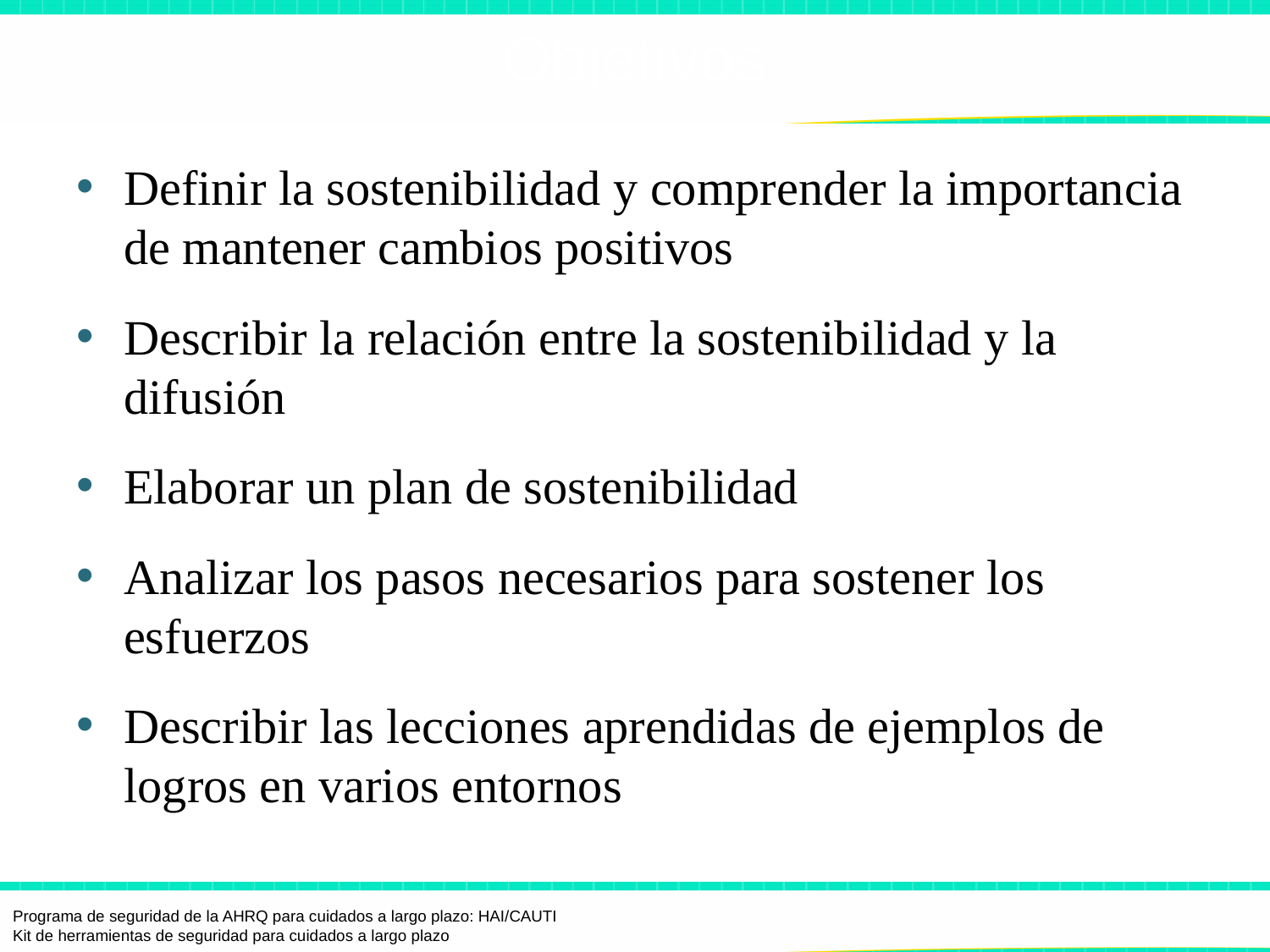

# Objetivos
Definir la sostenibilidad y comprender la importancia de mantener cambios positivos
Describir la relación entre la sostenibilidad y la difusión
Elaborar un plan de sostenibilidad
Analizar los pasos necesarios para sostener los esfuerzos
Describir las lecciones aprendidas de ejemplos de logros en varios entornos

Programa de seguridad de la AHRQ para cuidados a largo plazo: HAI/CAUTI
Kit de herramientas de seguridad para cuidados a largo plazo